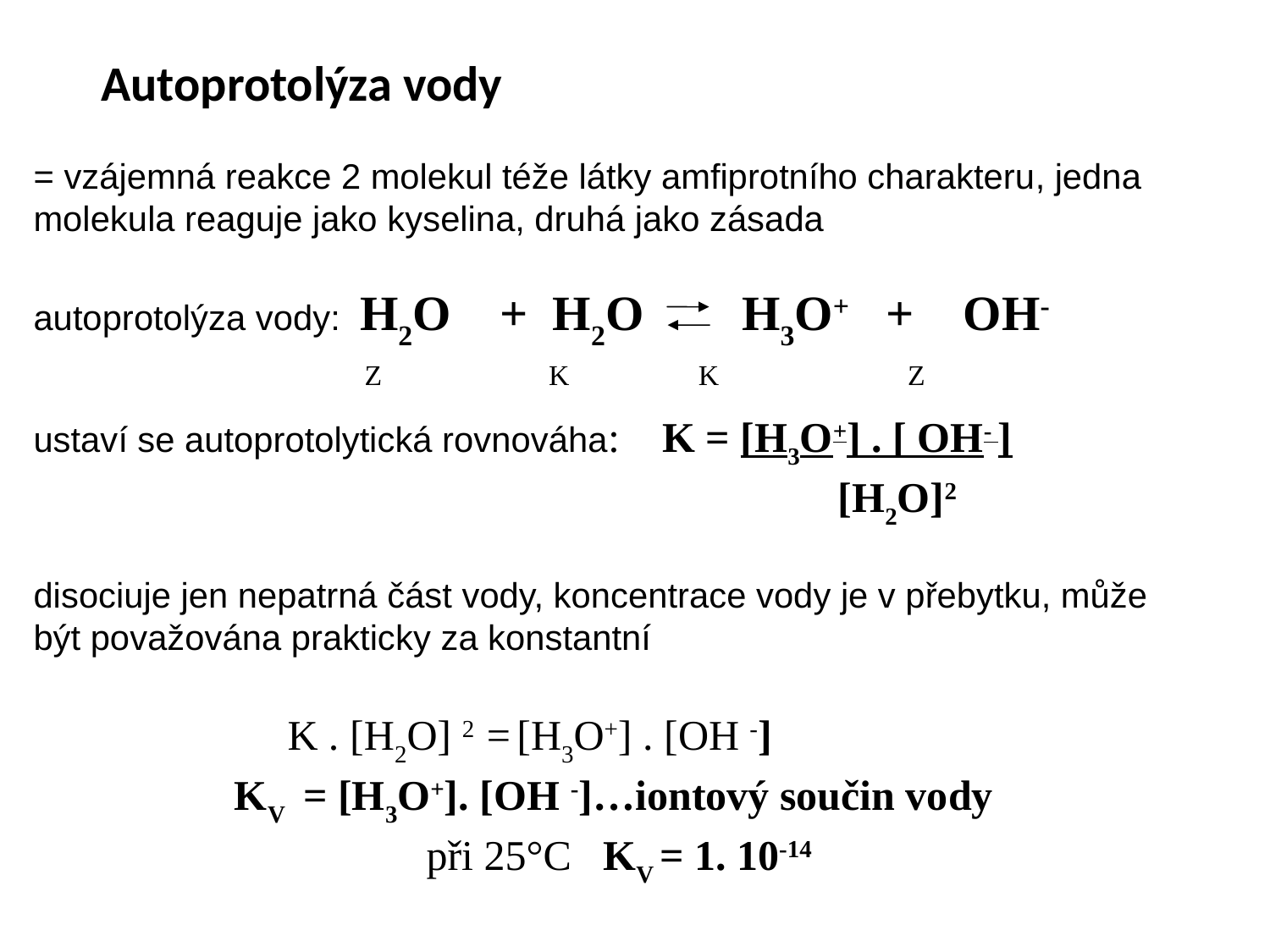

# Autoprotolýza vody
= vzájemná reakce 2 molekul téže látky amfiprotního charakteru, jedna molekula reaguje jako kyselina, druhá jako zásada

autoprotolýza vody:  H2O    +  H2O        H3O+   +    OH-
                                              Z              K                  K                 Z
ustaví se autoprotolytická rovnováha:    K = [H3O+] . [ OH- ]
                                                                            [H2O]2

disociuje jen nepatrná část vody, koncentrace vody je v přebytku, může být považována prakticky za konstantní

		K . [H2O] 2  = [H3O+] . [OH -]
KV   = [H3O+]. [OH -]…iontový součin vody
při 25°C   KV = 1. 10-14